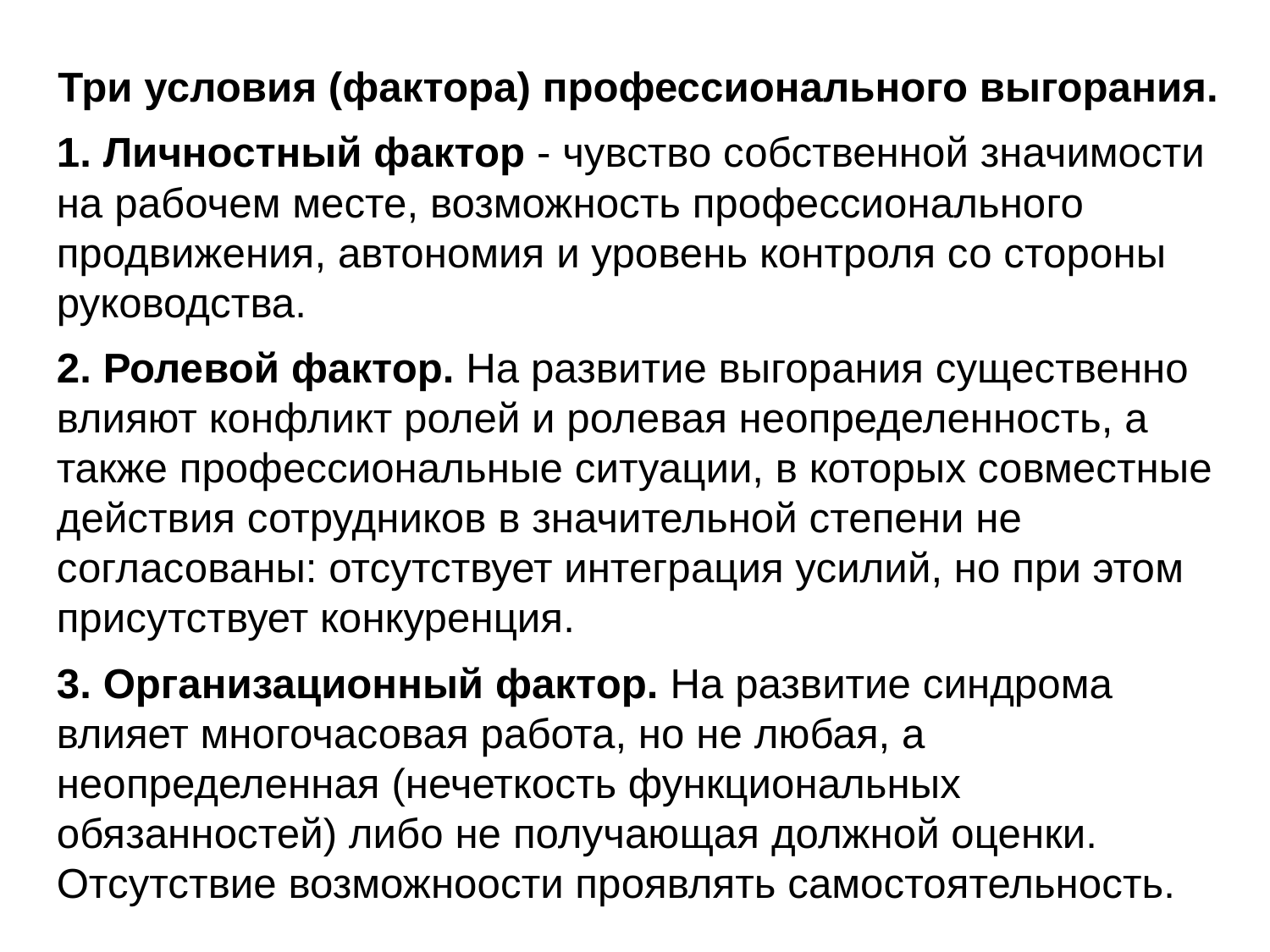

Три условия (фактора) профессионального выгорания.
1. Личностный фактор - чувство собственной значимости на рабочем месте, возможность профессионального продвижения, автономия и уровень контроля со стороны руководства.
2. Ролевой фактор. На развитие выгорания существенно влияют конфликт ролей и ролевая неопределенность, а также профессиональные ситуации, в которых совместные действия сотрудников в значительной степени не согласованы: отсутствует интеграция усилий, но при этом присутствует конкуренция.
3. Организационный фактор. На развитие синдрома влияет многочасовая работа, но не любая, а неопределенная (нечеткость функциональных обязанностей) либо не получающая должной оценки. Отсутствие возможноости проявлять самостоятельность.